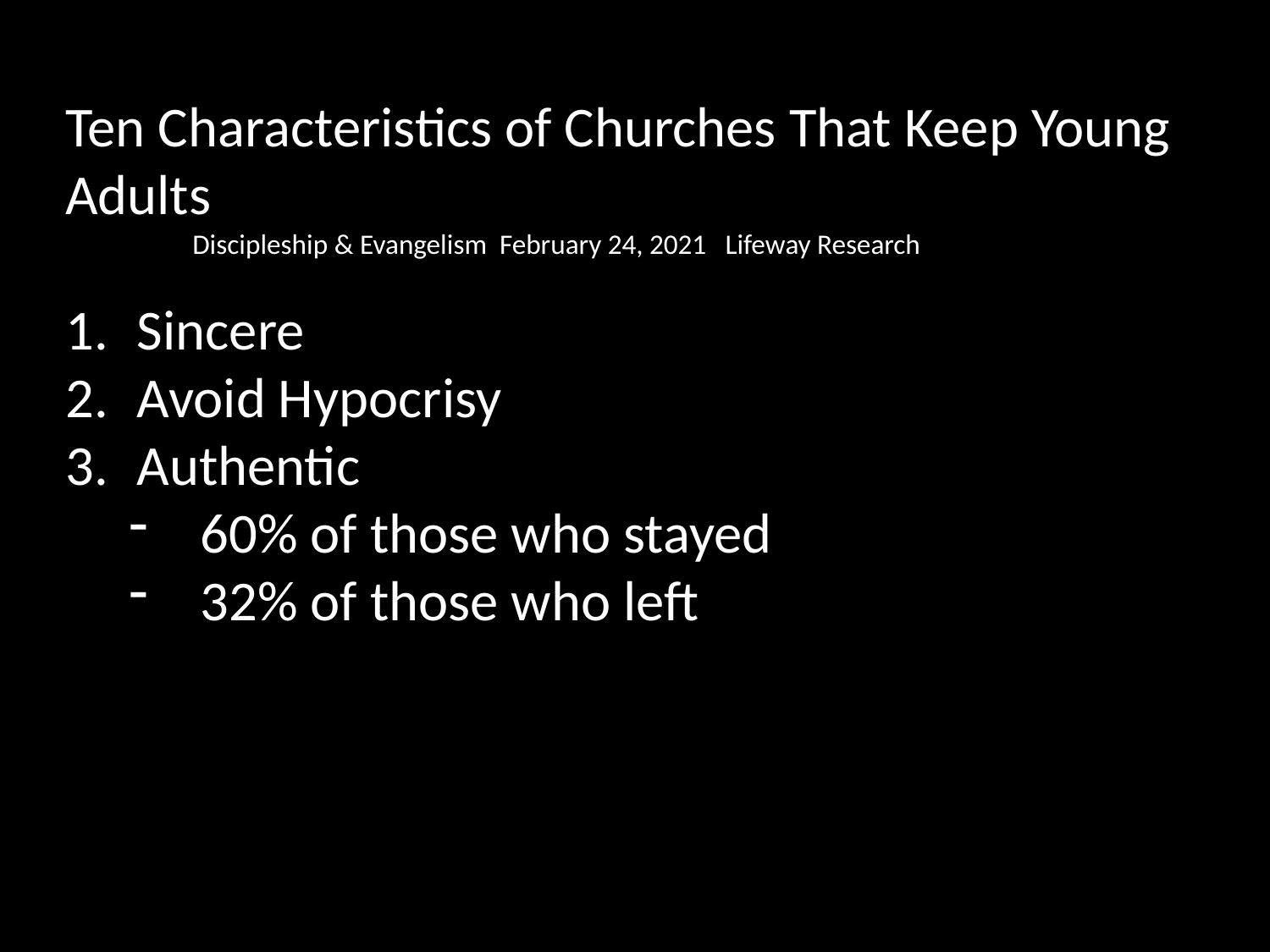

Ten Characteristics of Churches That Keep Young Adults
	Discipleship & Evangelism  February 24, 2021   Lifeway Research

Sincere
Avoid Hypocrisy
Authentic
60% of those who stayed
32% of those who left